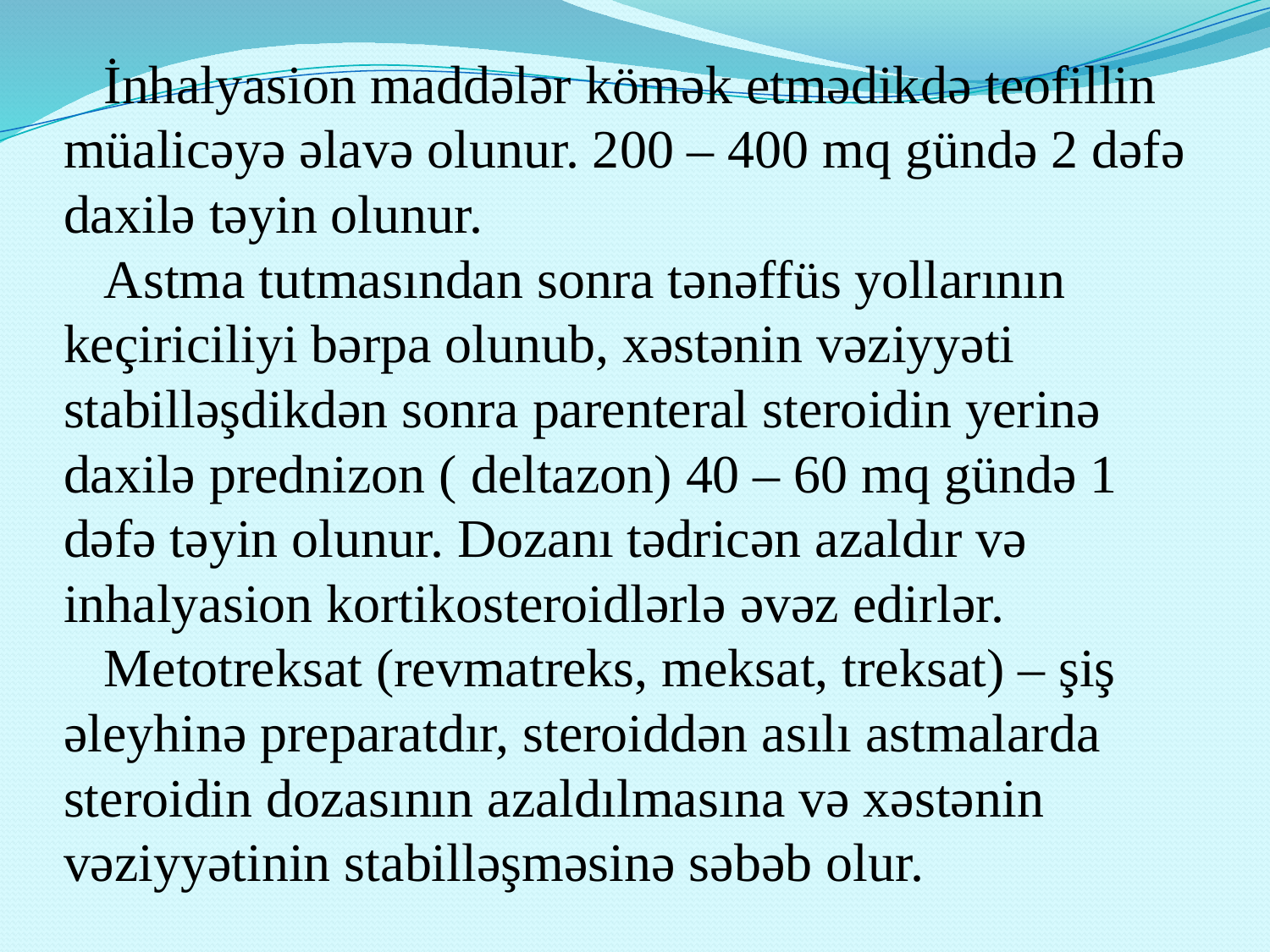

# İnhalyasion maddələr kömək etmədikdə teofillin müalicəyə əlavə olunur. 200 – 400 mq gündə 2 dəfə daxilə təyin olunur. Astma tutmasından sonra tənəffüs yollarının keçiriciliyi bərpa olunub, xəstənin vəziyyəti stabilləşdikdən sonra parenteral steroidin yerinə daxilə prednizon ( deltazon) 40 – 60 mq gündə 1 dəfə təyin olunur. Dozanı tədricən azaldır və inhalyasion kortikosteroidlərlə əvəz edirlər. Metotreksat (revmatreks, meksat, treksat) – şiş əleyhinə preparatdır, steroiddən asılı astmalarda steroidin dozasının azaldılmasına və xəstənin vəziyyətinin stabilləşməsinə səbəb olur.